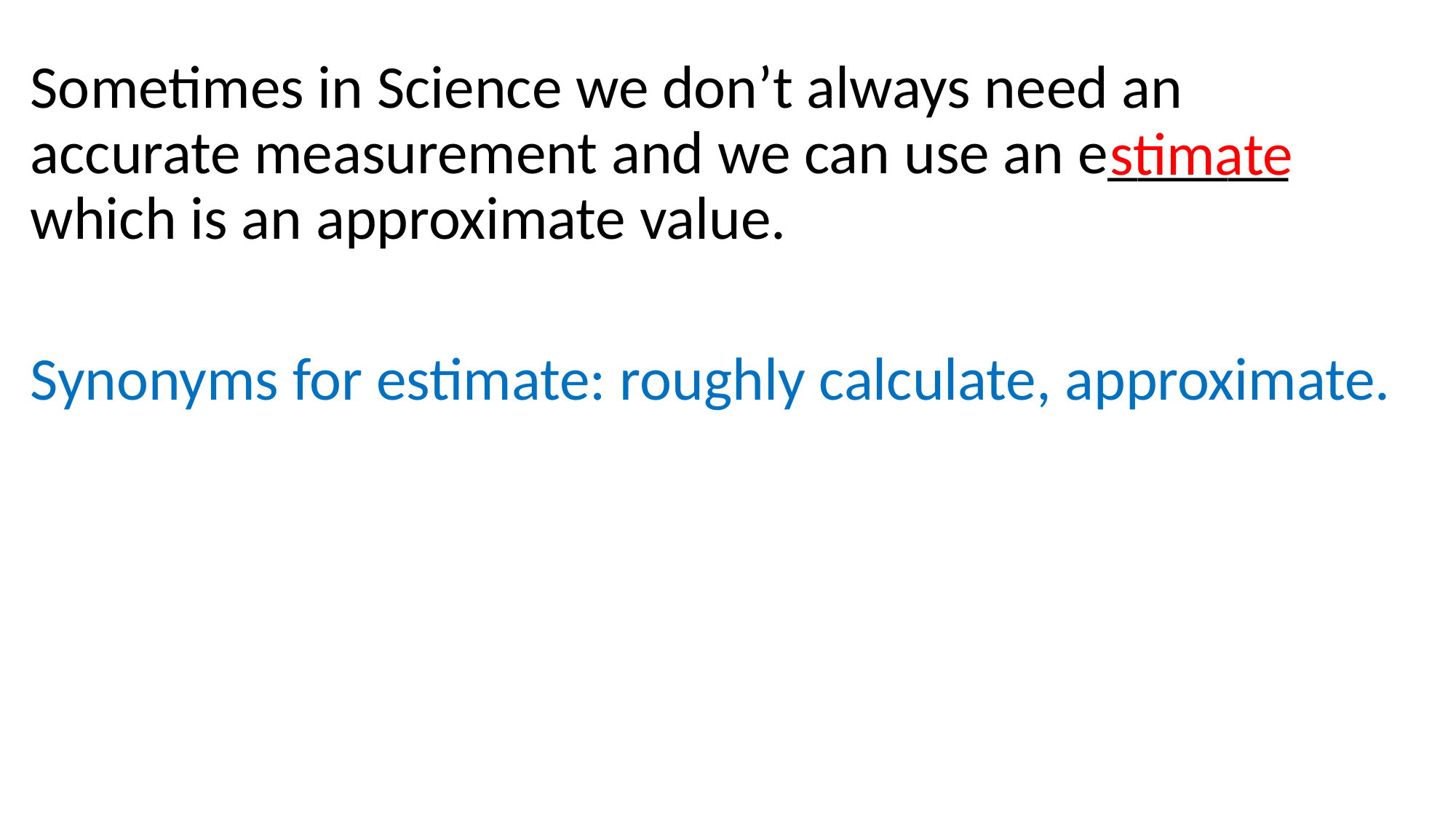

Sometimes in Science we don’t always need an accurate measurement and we can use an e______ which is an approximate value.

Synonyms for estimate: roughly calculate, approximate.
stimate